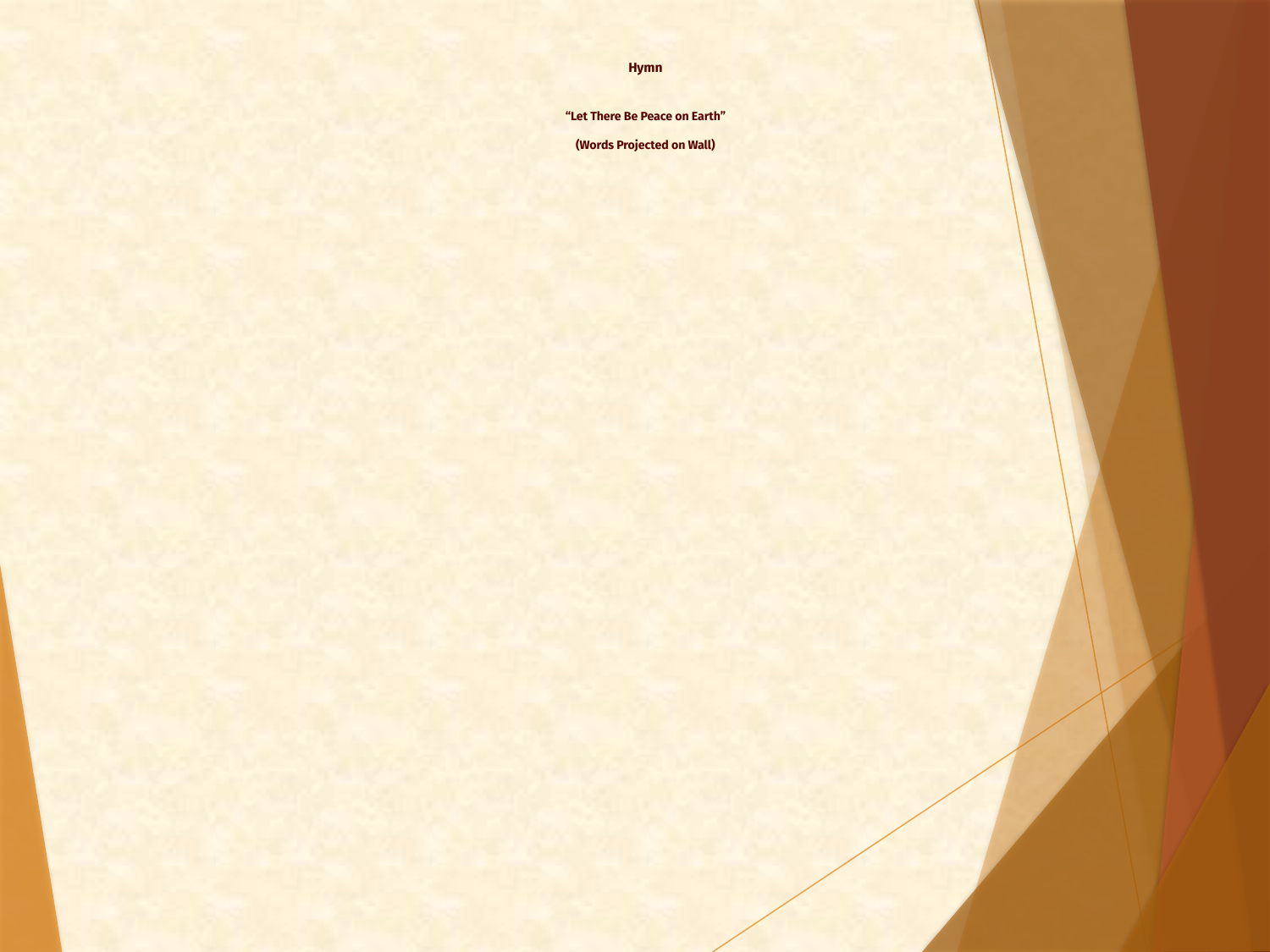

# Hymn “Let There Be Peace on Earth” (Words Projected on Wall)